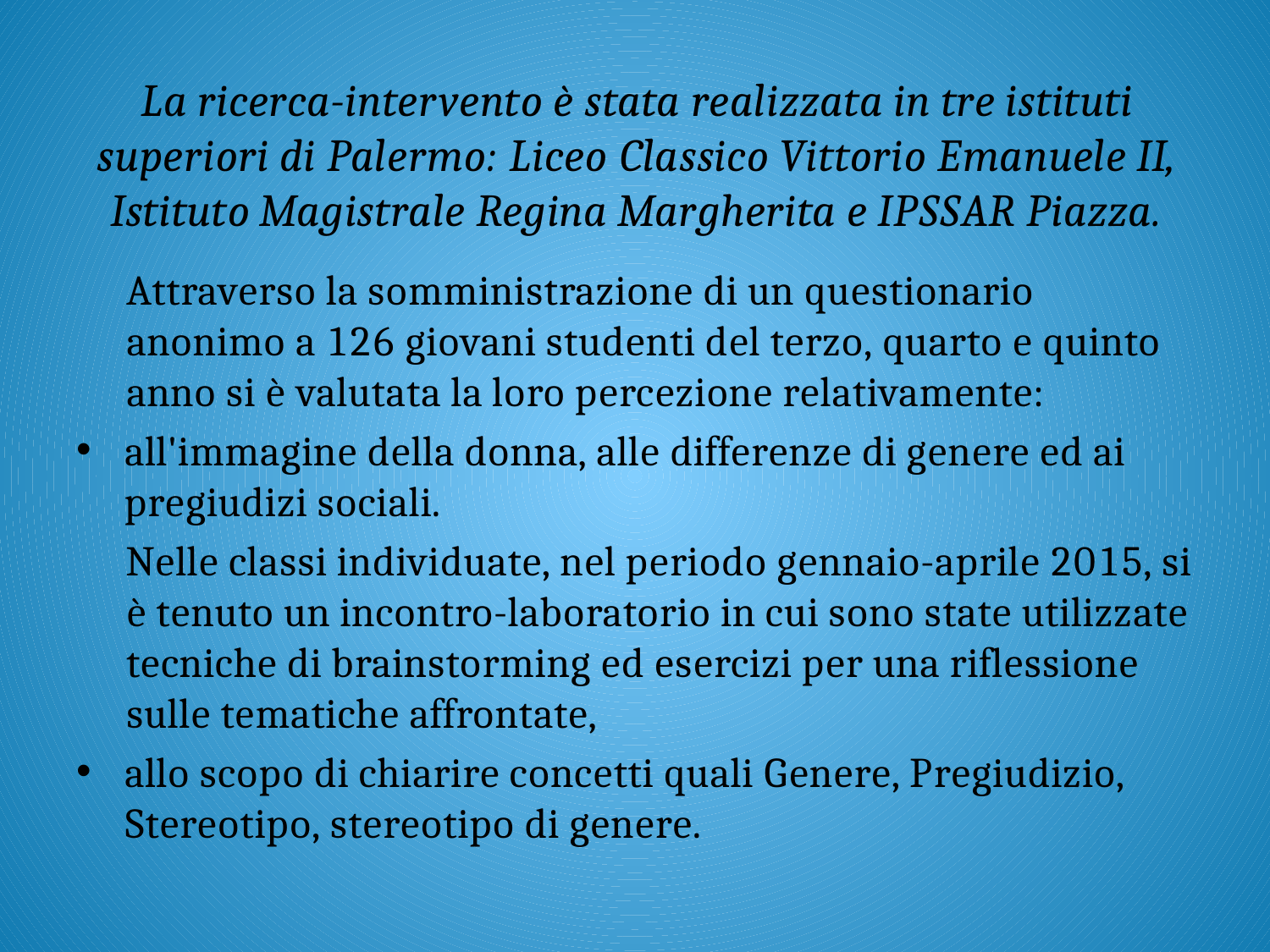

# La ricerca-intervento è stata realizzata in tre istituti superiori di Palermo: Liceo Classico Vittorio Emanuele II, Istituto Magistrale Regina Margherita e IPSSAR Piazza.
Attraverso la somministrazione di un questionario anonimo a 126 giovani studenti del terzo, quarto e quinto anno si è valutata la loro percezione relativamente:
all'immagine della donna, alle differenze di genere ed ai pregiudizi sociali.
Nelle classi individuate, nel periodo gennaio-aprile 2015, si è tenuto un incontro-laboratorio in cui sono state utilizzate tecniche di brainstorming ed esercizi per una riflessione sulle tematiche affrontate,
allo scopo di chiarire concetti quali Genere, Pregiudizio, Stereotipo, stereotipo di genere.